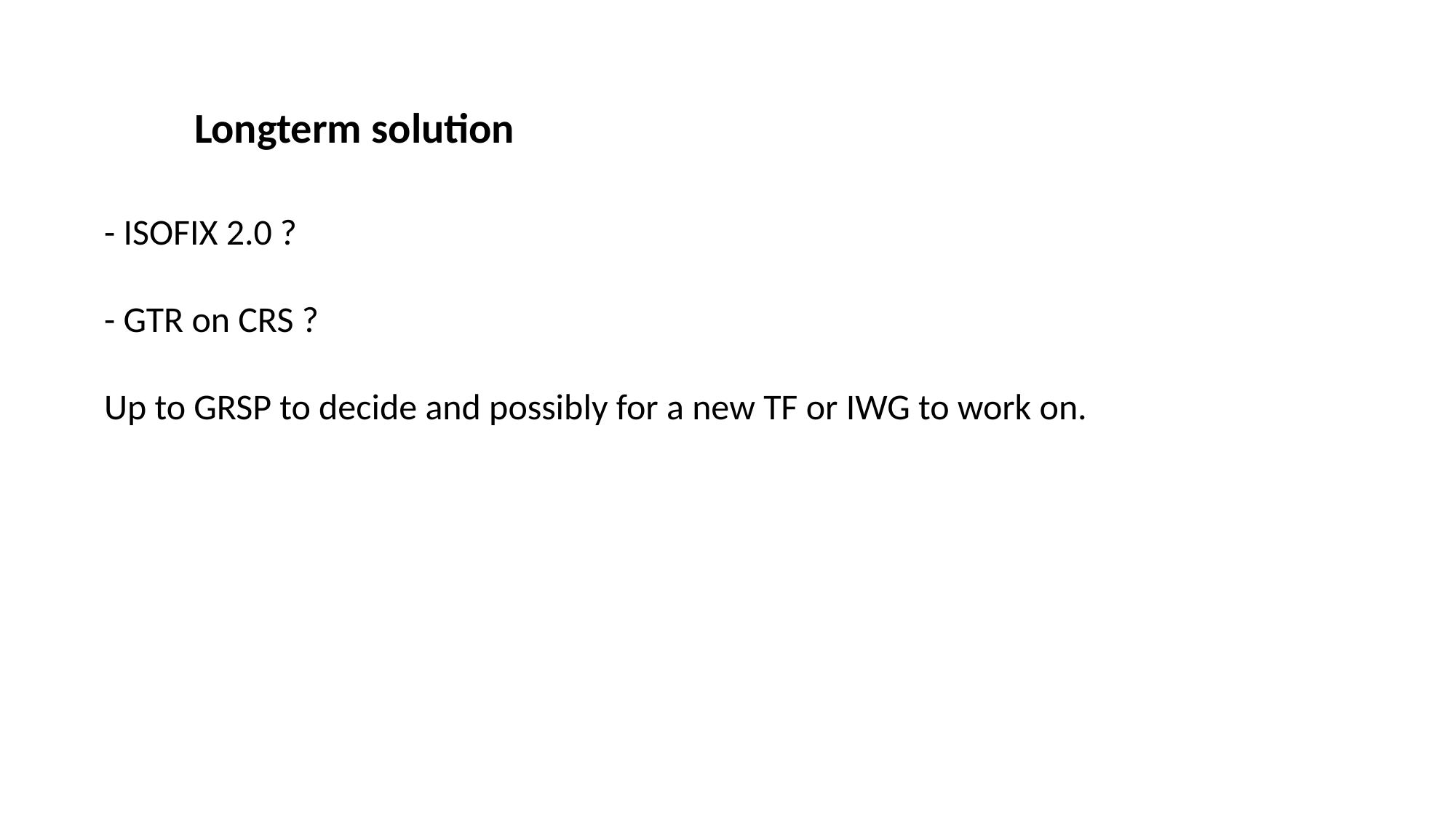

Longterm solution
- ISOFIX 2.0 ?
- GTR on CRS ?
Up to GRSP to decide and possibly for a new TF or IWG to work on.